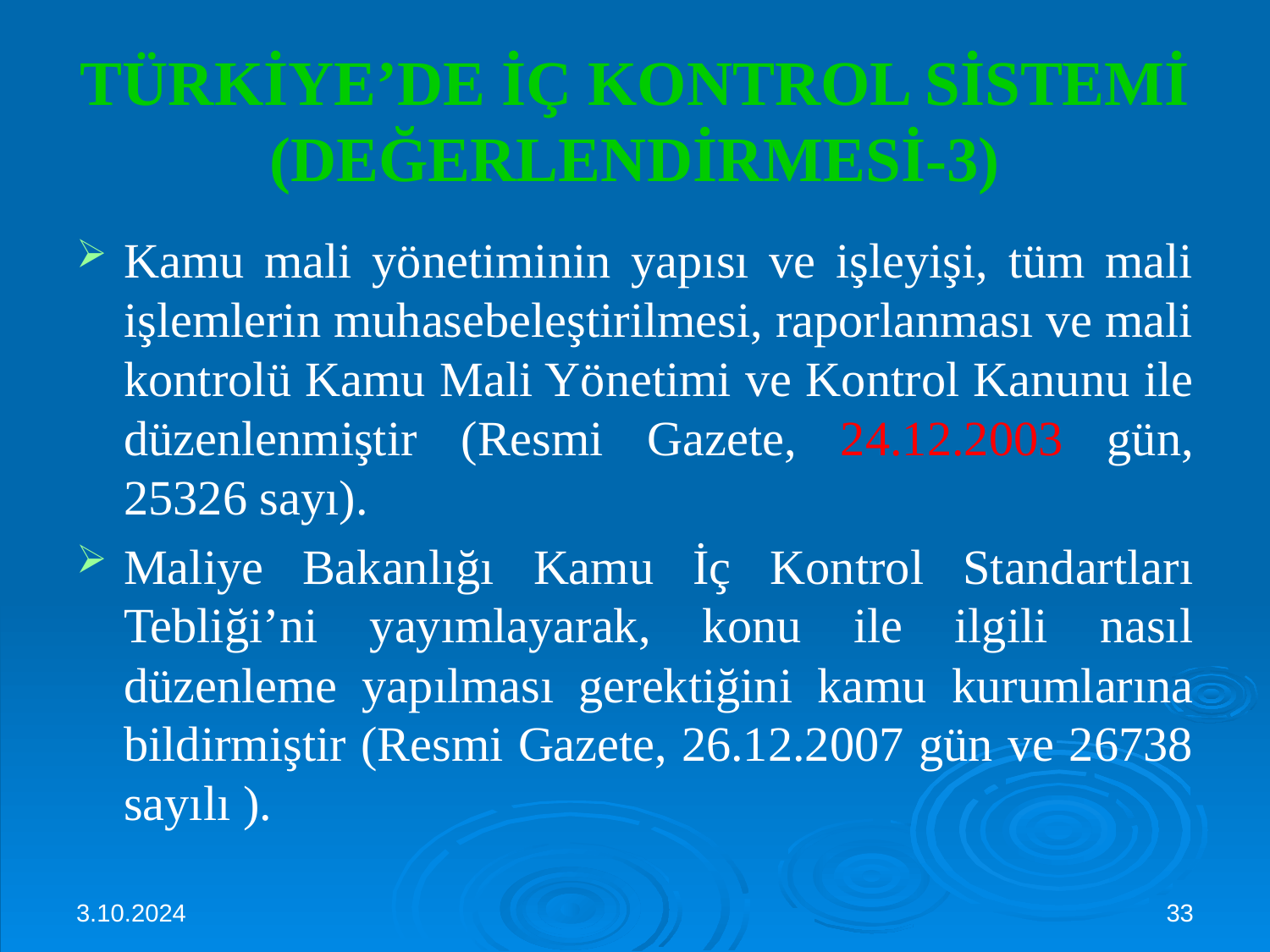

# TÜRKİYE’DE İÇ	KONTROL SİSTEMİ (DEĞERLENDİRMESİ-3)
Kamu mali yönetiminin yapısı ve işleyişi, tüm mali işlemlerin muhasebeleştirilmesi, raporlanması ve mali kontrolü Kamu Mali Yönetimi ve Kontrol Kanunu ile düzenlenmiştir (Resmi Gazete, 24.12.2003 gün, 25326 sayı).
Maliye Bakanlığı Kamu İç Kontrol Standartları Tebliği’ni yayımlayarak, konu ile ilgili nasıl düzenleme yapılması gerektiğini kamu kurumlarına bildirmiştir (Resmi Gazete, 26.12.2007 gün ve 26738 sayılı ).
3.10.2024
33